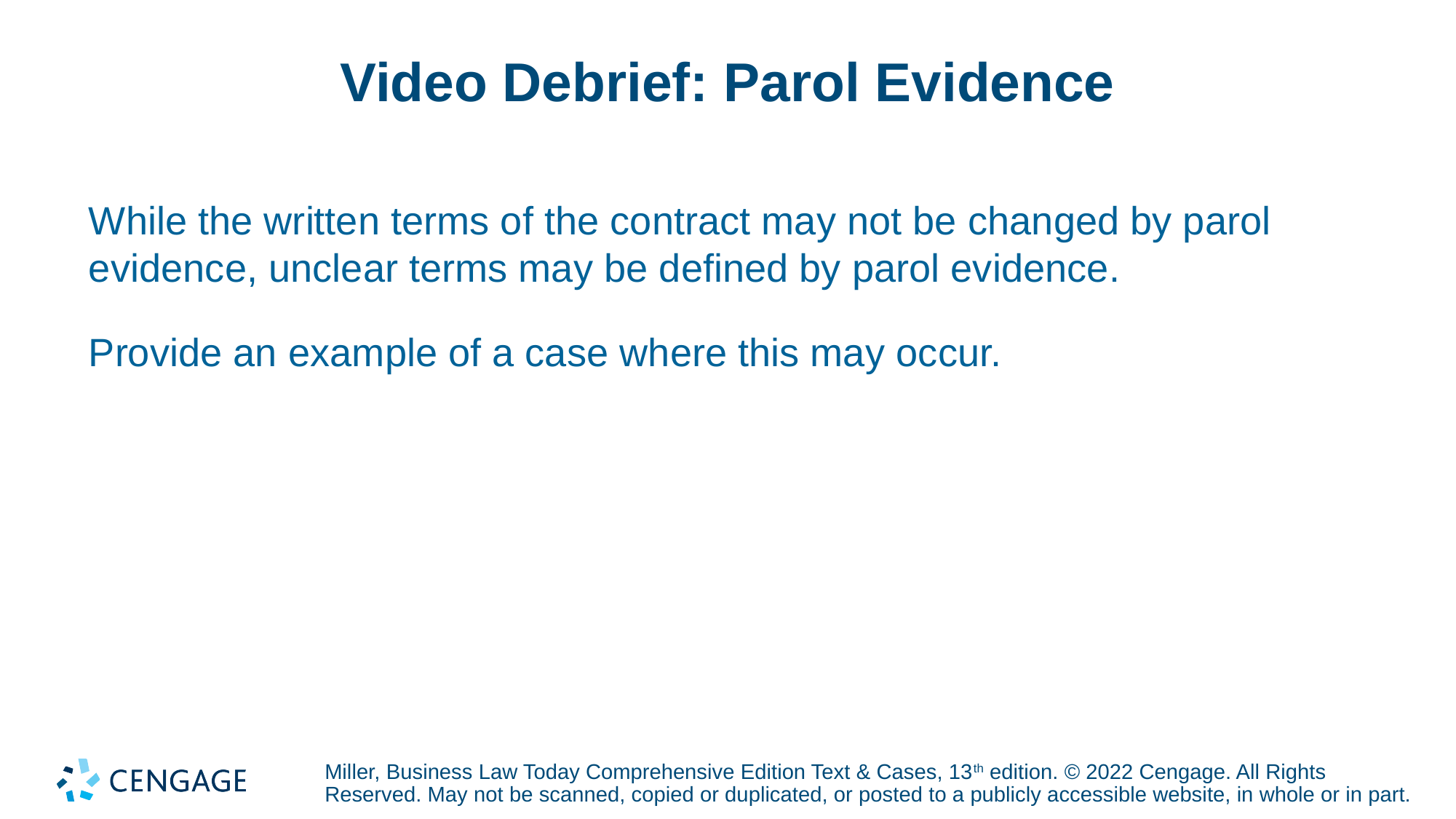

# Video Debrief: Parol Evidence
While the written terms of the contract may not be changed by parol evidence, unclear terms may be defined by parol evidence.
Provide an example of a case where this may occur.